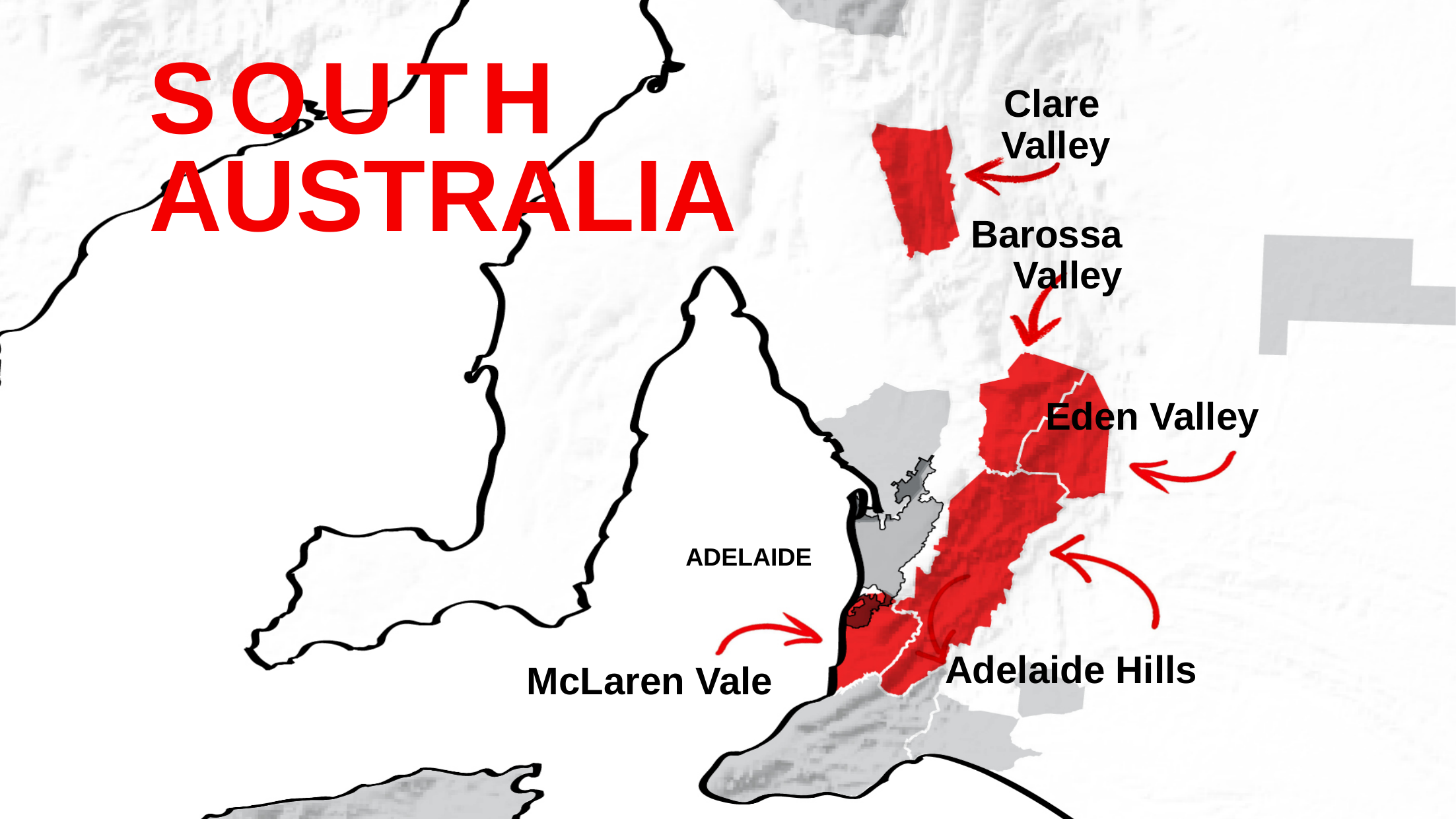

SOUTH
AUSTRALIA
Clare
Valley
Barossa
Valley
Eden Valley
ADELAIDE
Adelaide Hills
McLaren Vale